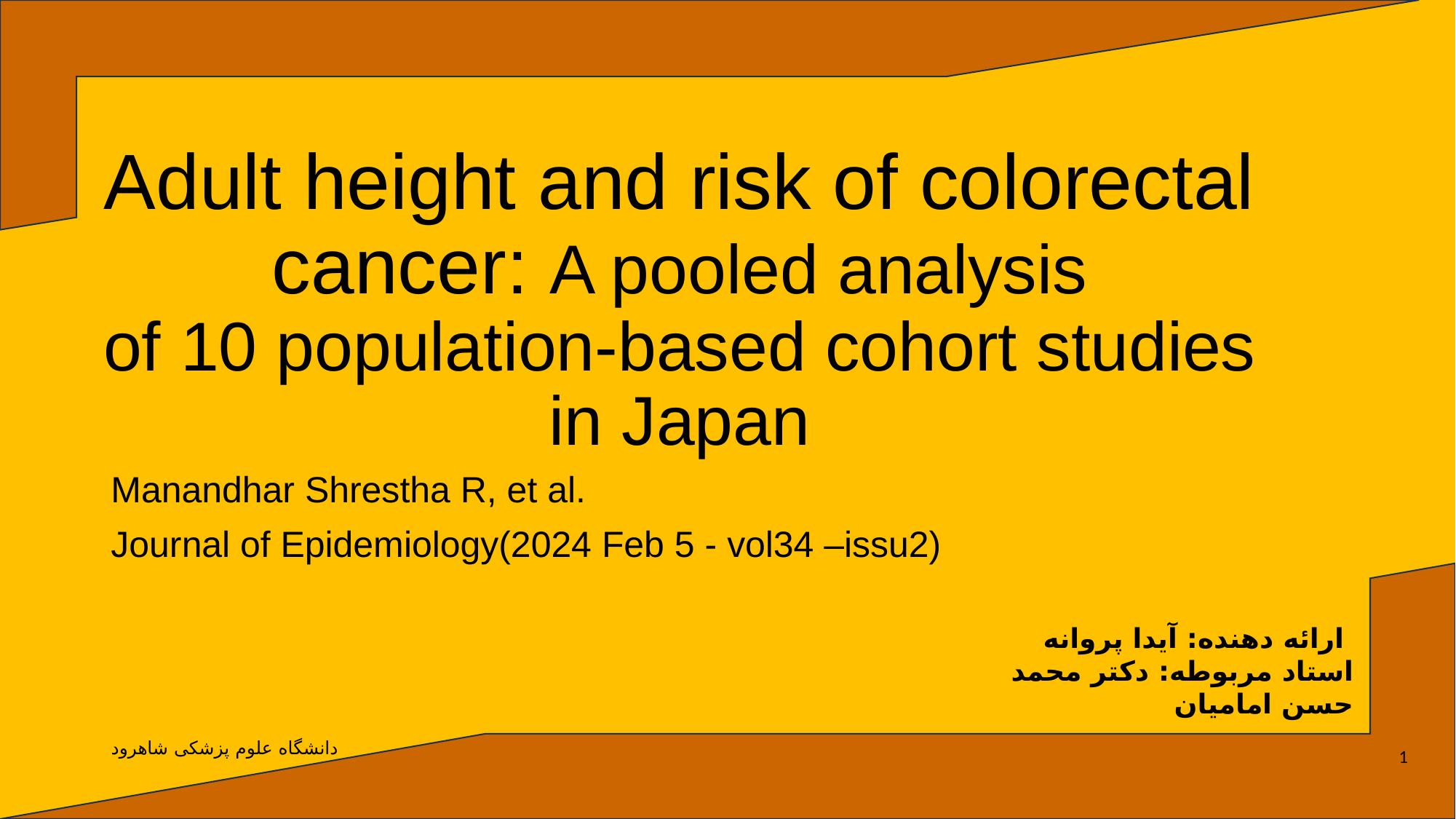

# Adult height and risk of colorectal cancer: A pooled analysis of 10 population-based cohort studies in Japan
Manandhar Shrestha R, et al.
Journal of Epidemiology(2024 Feb 5 - vol34 –issu2)

ارائه دهنده: آیدا پروانه
استاد مربوطه: دکتر محمد حسن امامیان
دانشگاه علوم پزشکی شاهرود
1